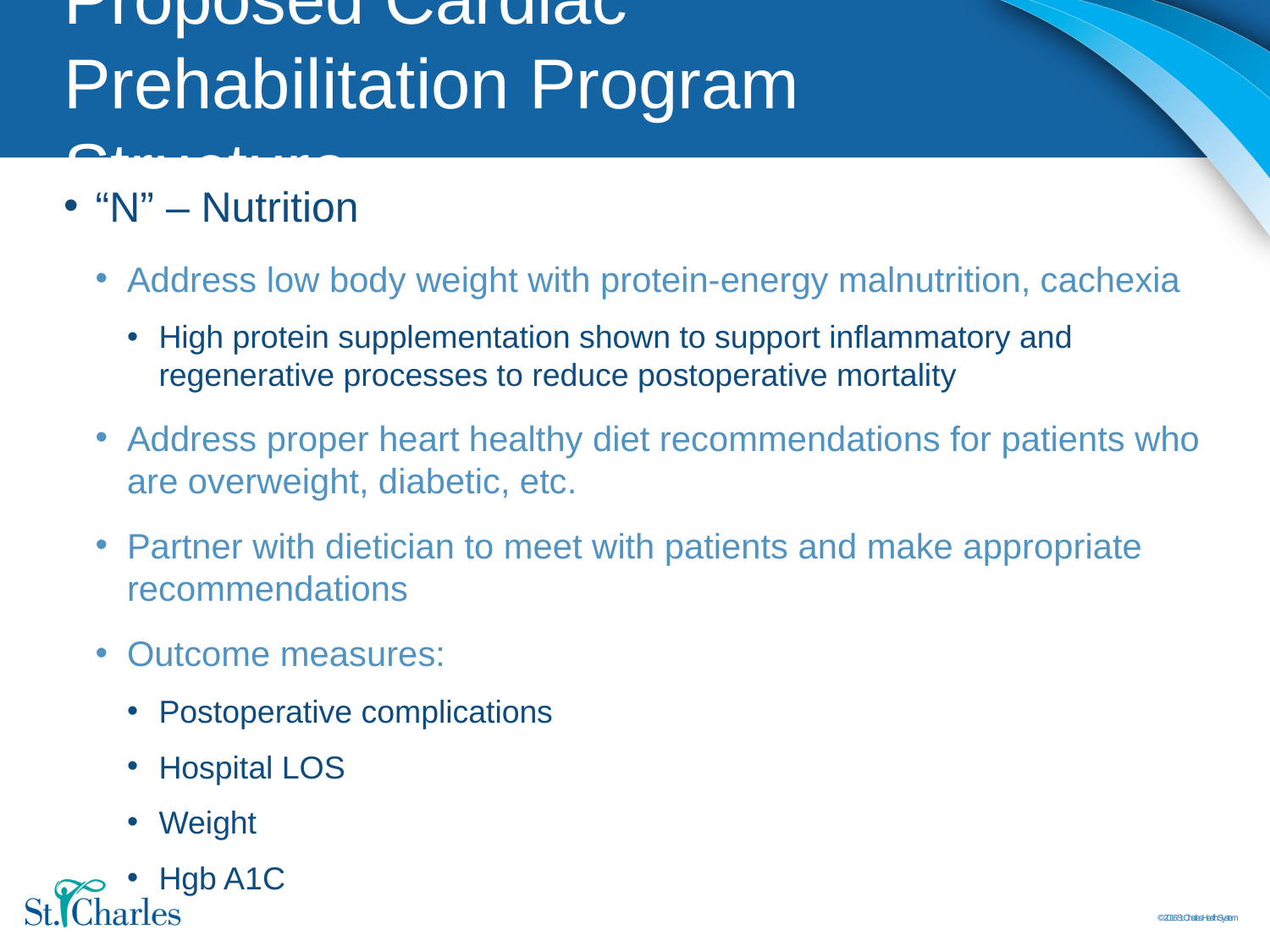

# Proposed Cardiac Prehabilitation Program Structure
“N” – Nutrition
Address low body weight with protein-energy malnutrition, cachexia
High protein supplementation shown to support inflammatory and regenerative processes to reduce postoperative mortality
Address proper heart healthy diet recommendations for patients who are overweight, diabetic, etc.
Partner with dietician to meet with patients and make appropriate recommendations
Outcome measures:
Postoperative complications
Hospital LOS
Weight
Hgb A1C